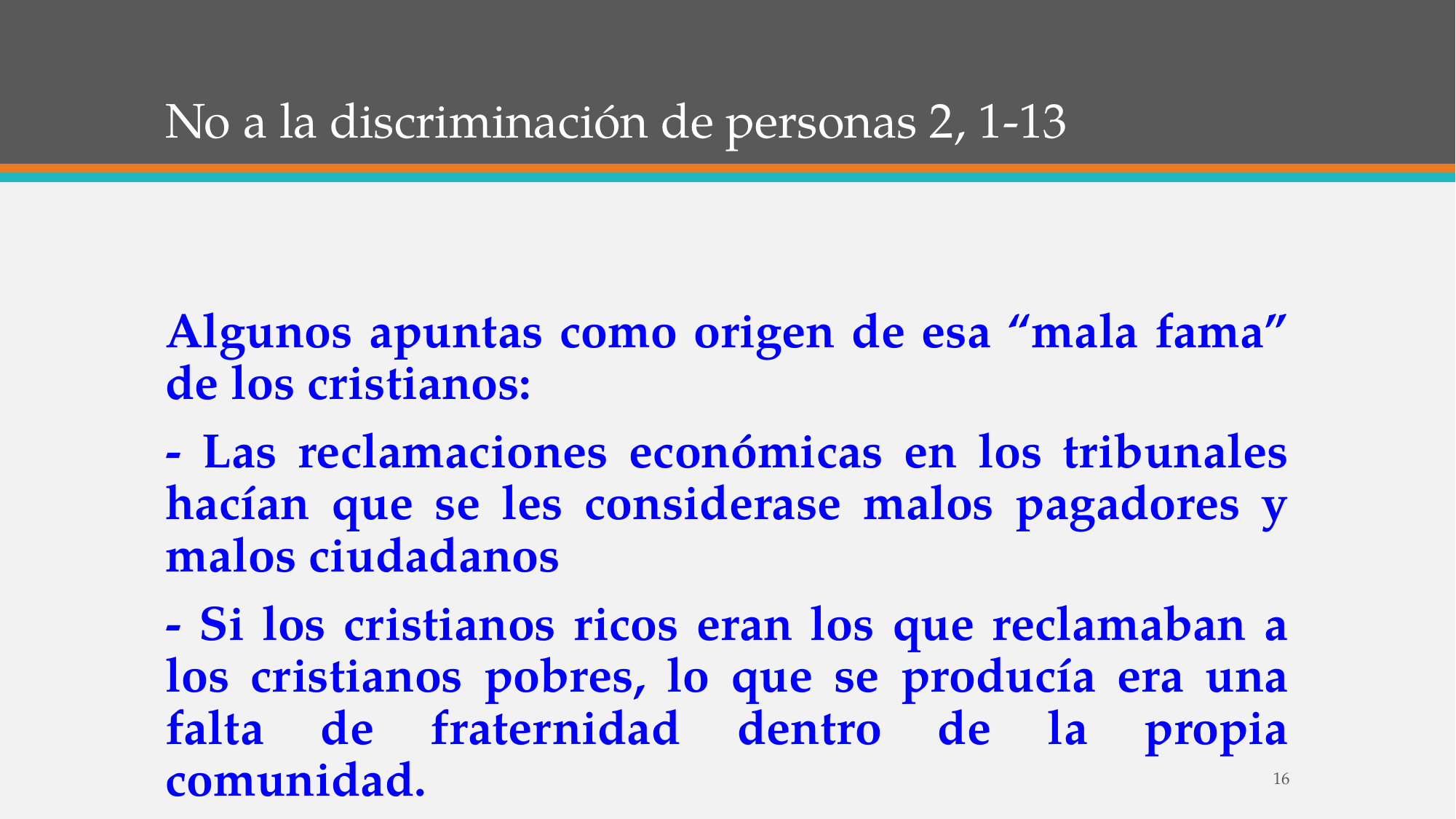

# No a la discriminación de personas 2, 1-13
Algunos apuntas como origen de esa “mala fama” de los cristianos:
- Las reclamaciones económicas en los tribunales hacían que se les considerase malos pagadores y malos ciudadanos
- Si los cristianos ricos eran los que reclamaban a los cristianos pobres, lo que se producía era una falta de fraternidad dentro de la propia comunidad.
16